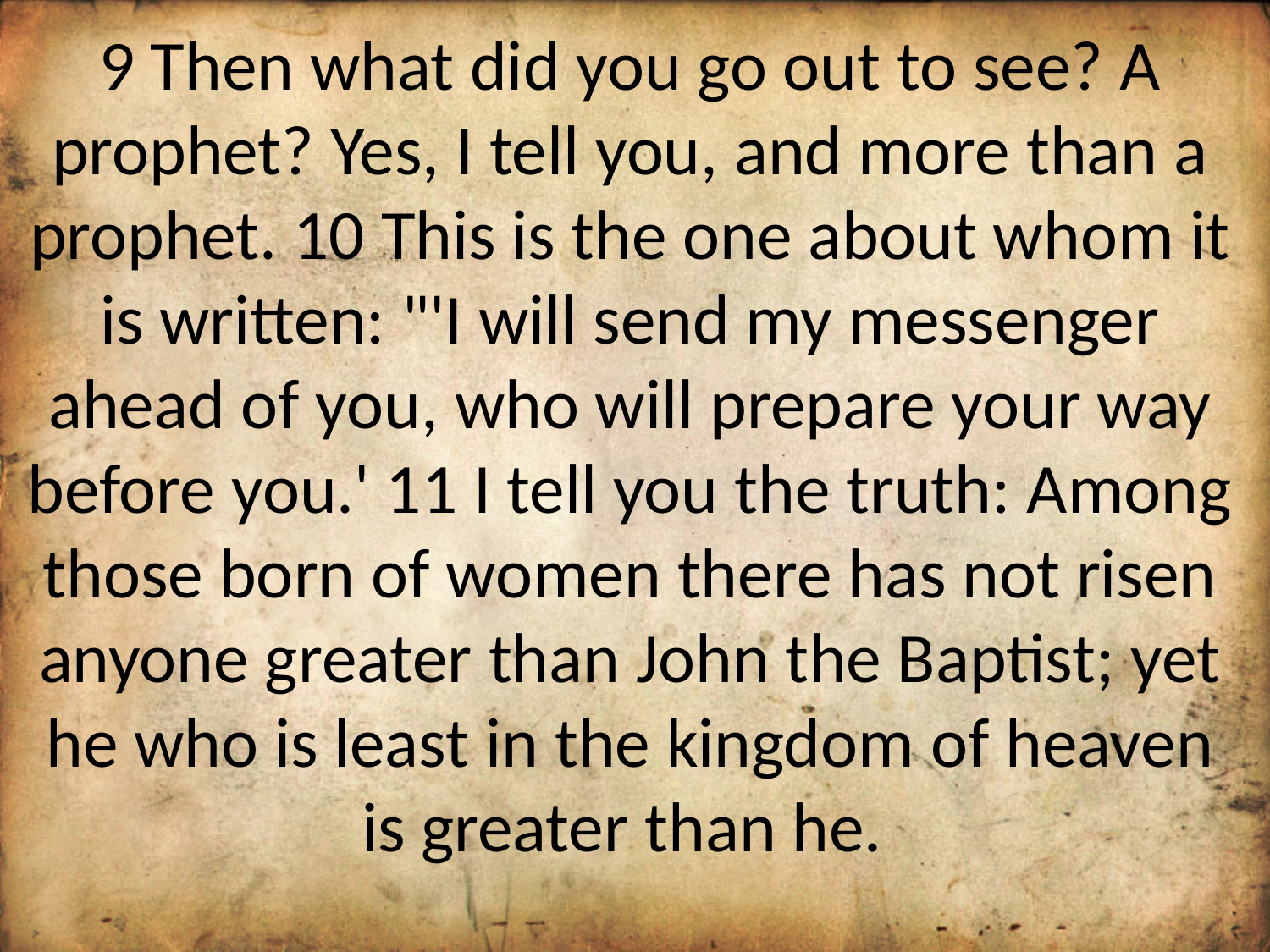

9 Then what did you go out to see? A prophet? Yes, I tell you, and more than a prophet. 10 This is the one about whom it is written: "'I will send my messenger ahead of you, who will prepare your way before you.' 11 I tell you the truth: Among those born of women there has not risen anyone greater than John the Baptist; yet he who is least in the kingdom of heaven is greater than he.